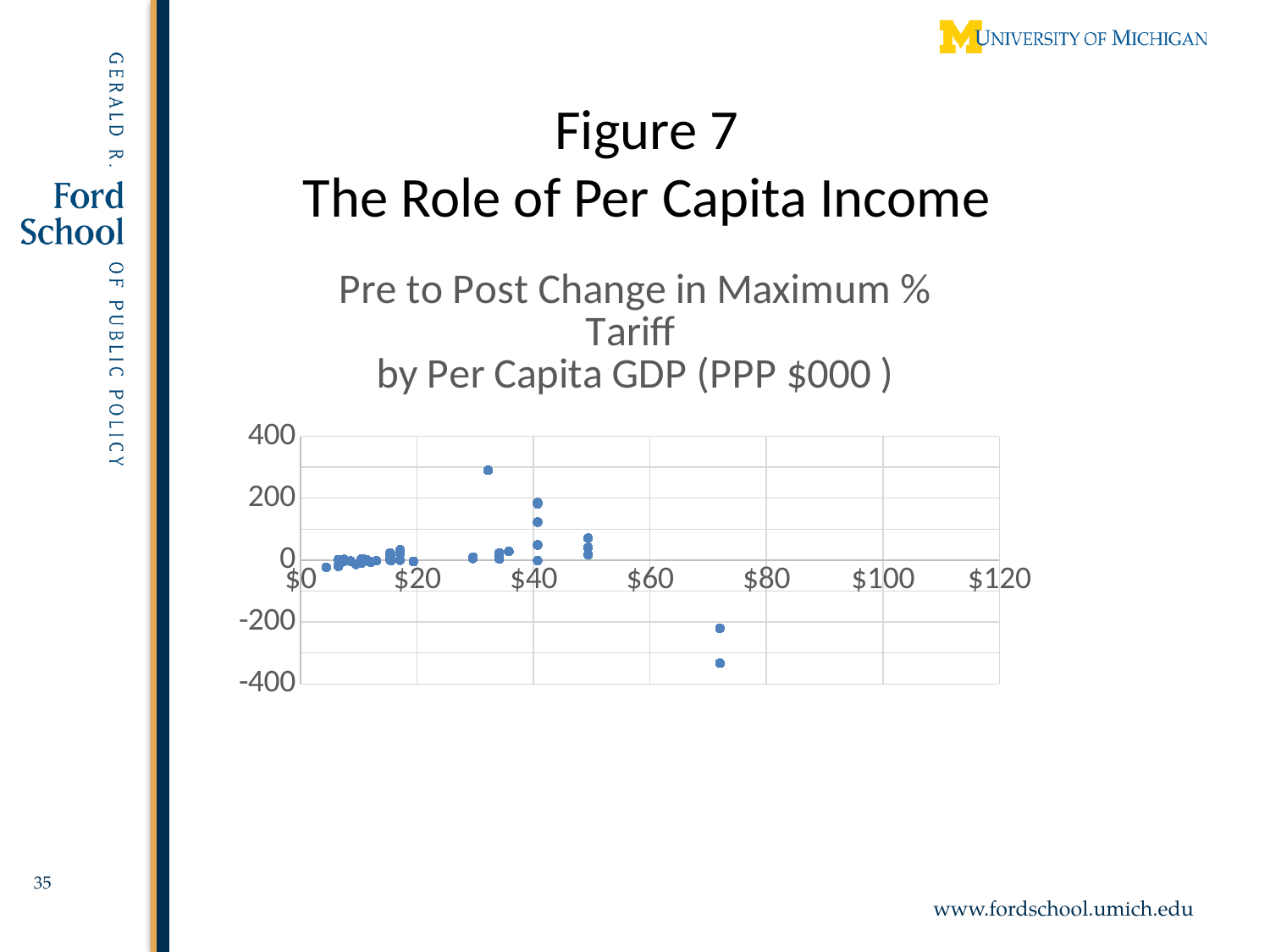

Figure 7
The Role of Per Capita Income

### Chart: Pre to Post Change in Maximum % Tariff
by Per Capita GDP (PPP $000 )

| Category | Pre-PostChg |
|---|---|
35